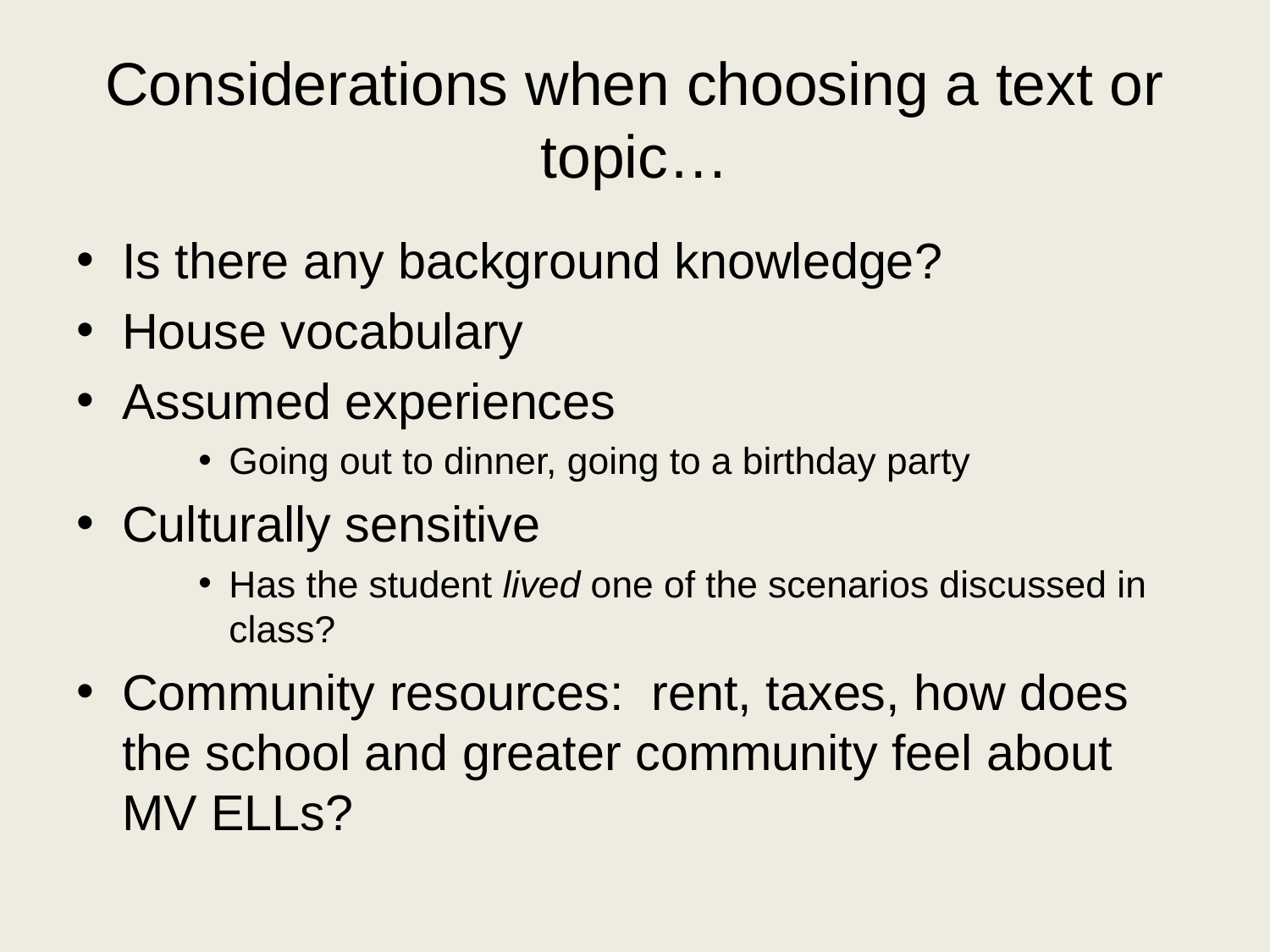

# Considerations when choosing a text or topic…
Is there any background knowledge?
House vocabulary
Assumed experiences
Going out to dinner, going to a birthday party
Culturally sensitive
Has the student lived one of the scenarios discussed in class?
Community resources:  rent, taxes, how does the school and greater community feel about MV ELLs?